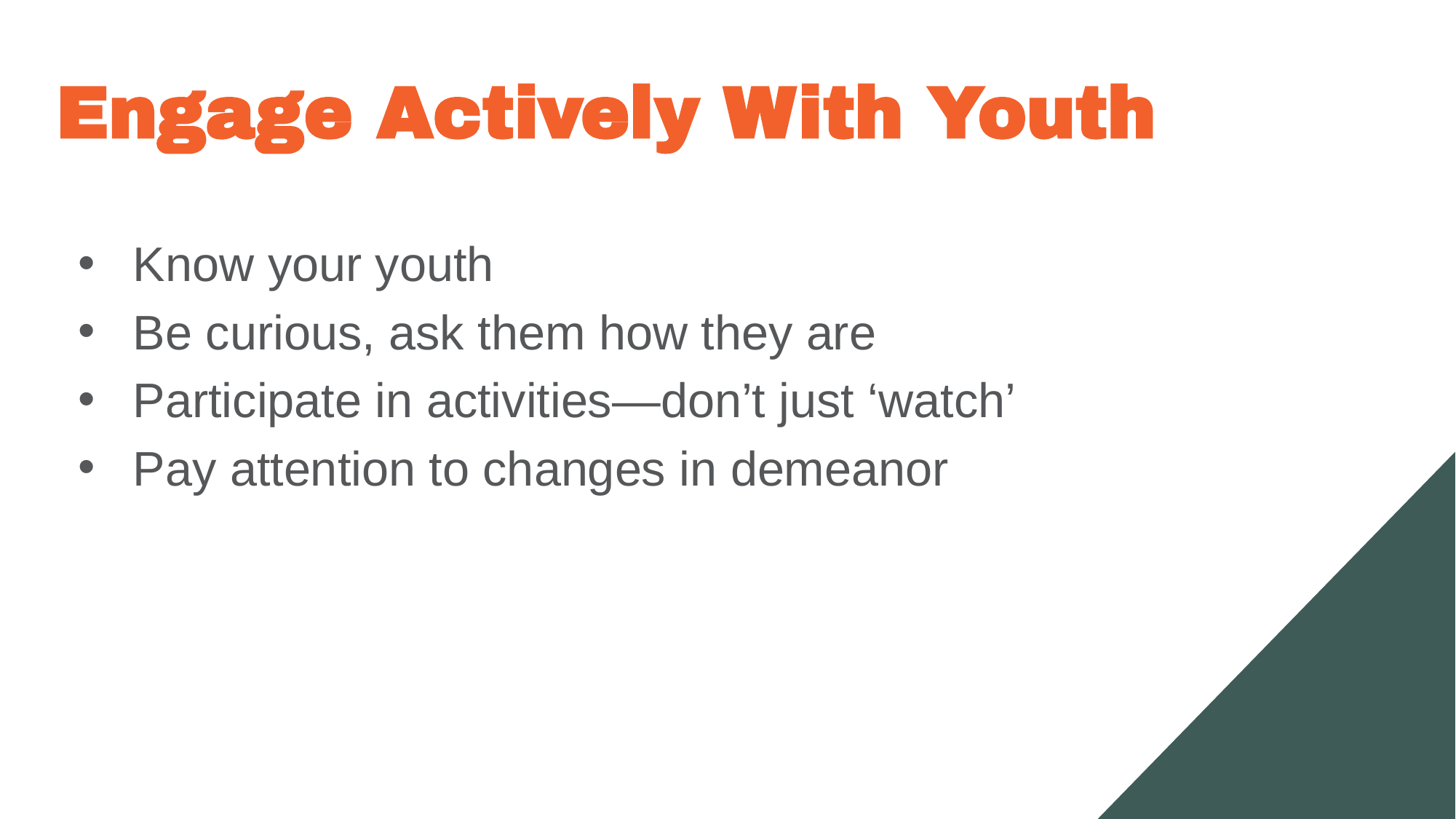

# Engage Actively With Youth
Know your youth
Be curious, ask them how they are
Participate in activities—don’t just ‘watch’
Pay attention to changes in demeanor